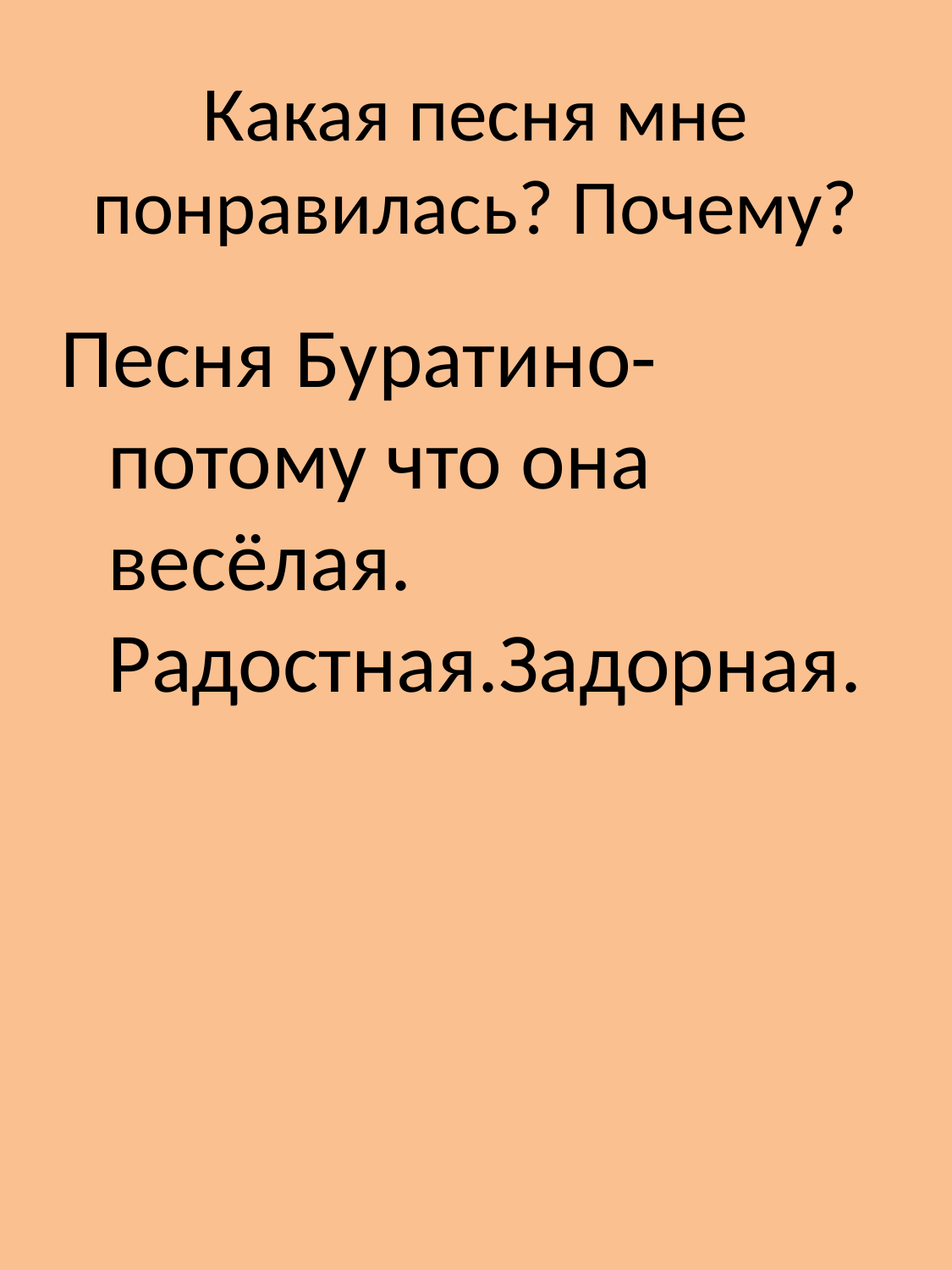

# Какая песня мне понравилась? Почему?
Песня Буратино- потому что она весёлая. Радостная.Задорная.